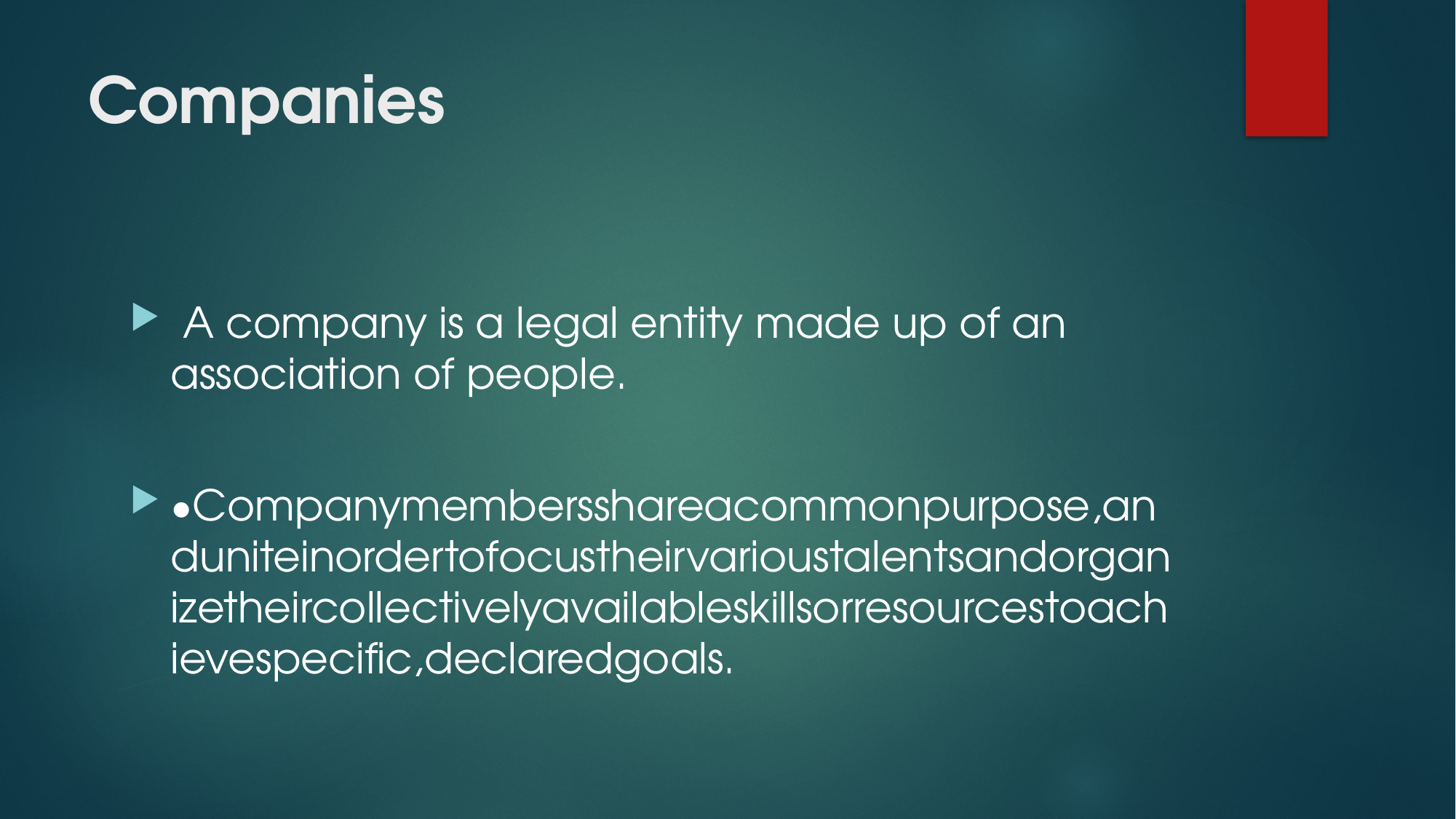

# Companies

 A company is a legal entity made up of an association of people.

•Companymembersshareacommonpurpose,anduniteinordertofocustheirvarioustalentsandorganizetheircollectivelyavailableskillsorresourcestoachievespecific,declaredgoals.